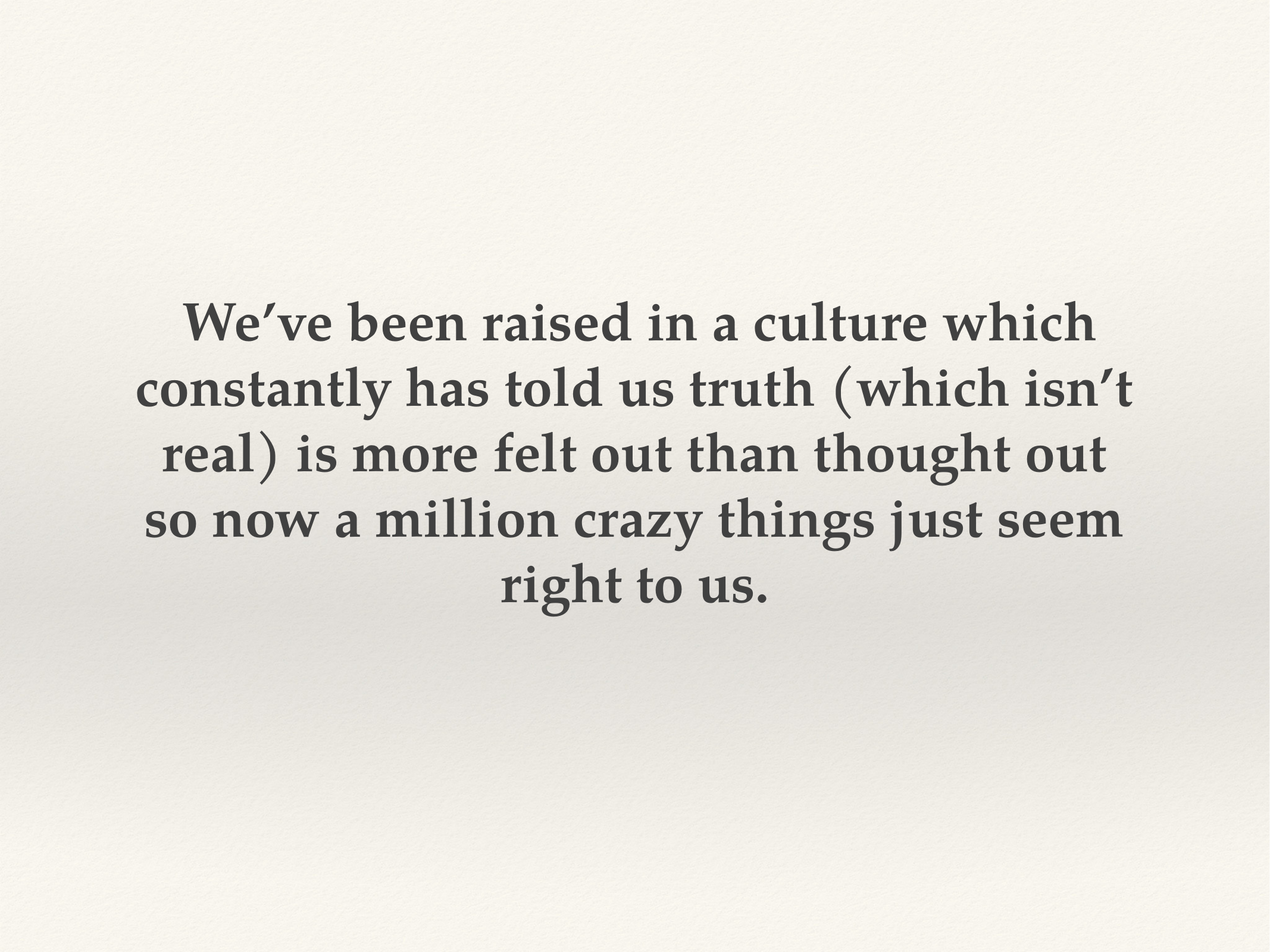

We’ve been raised in a culture which constantly has told us truth (which isn’t real) is more felt out than thought out so now a million crazy things just seem right to us.